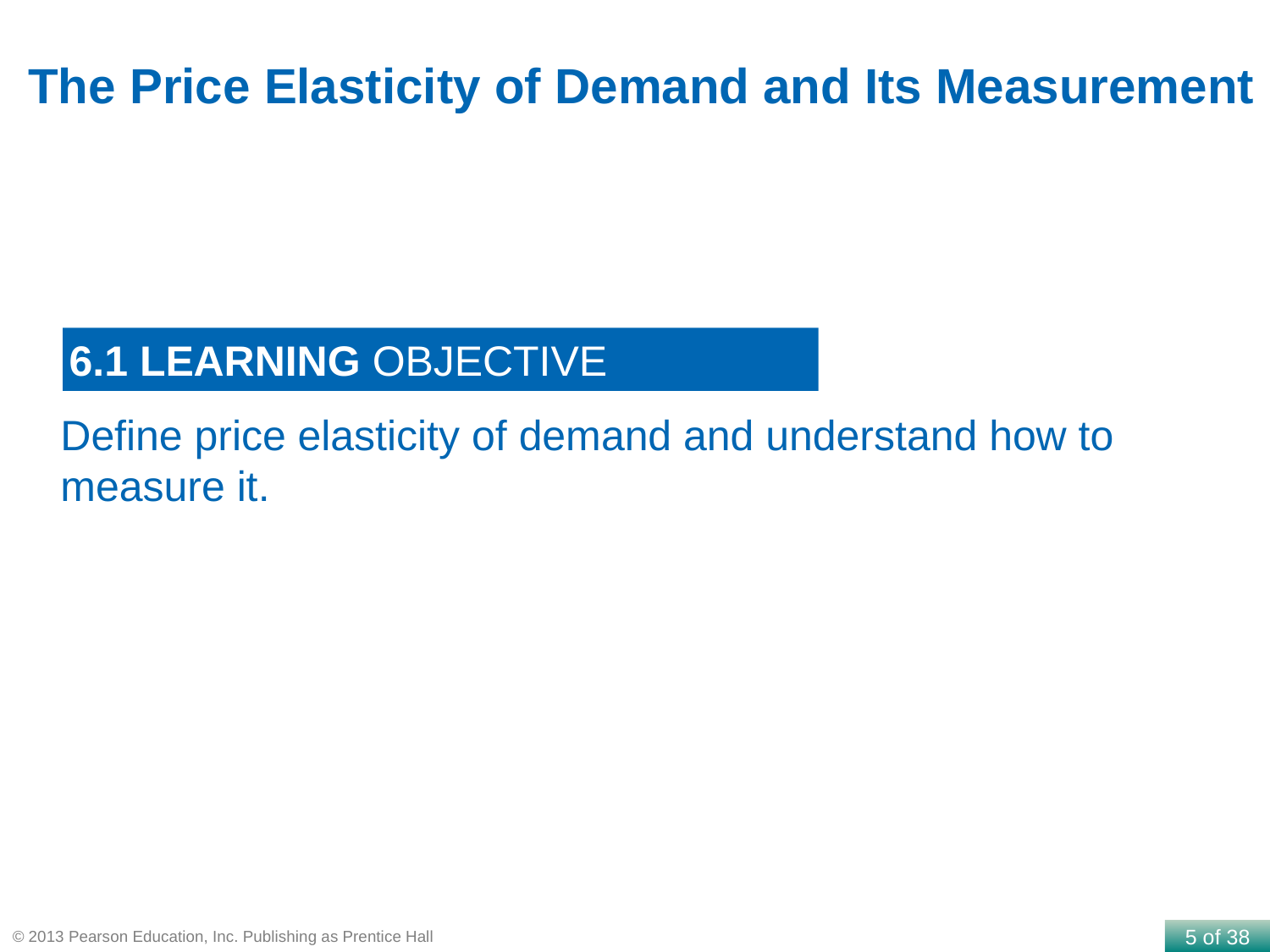

The Price Elasticity of Demand and Its Measurement
6.1 LEARNING OBJECTIVE
Define price elasticity of demand and understand how to measure it.